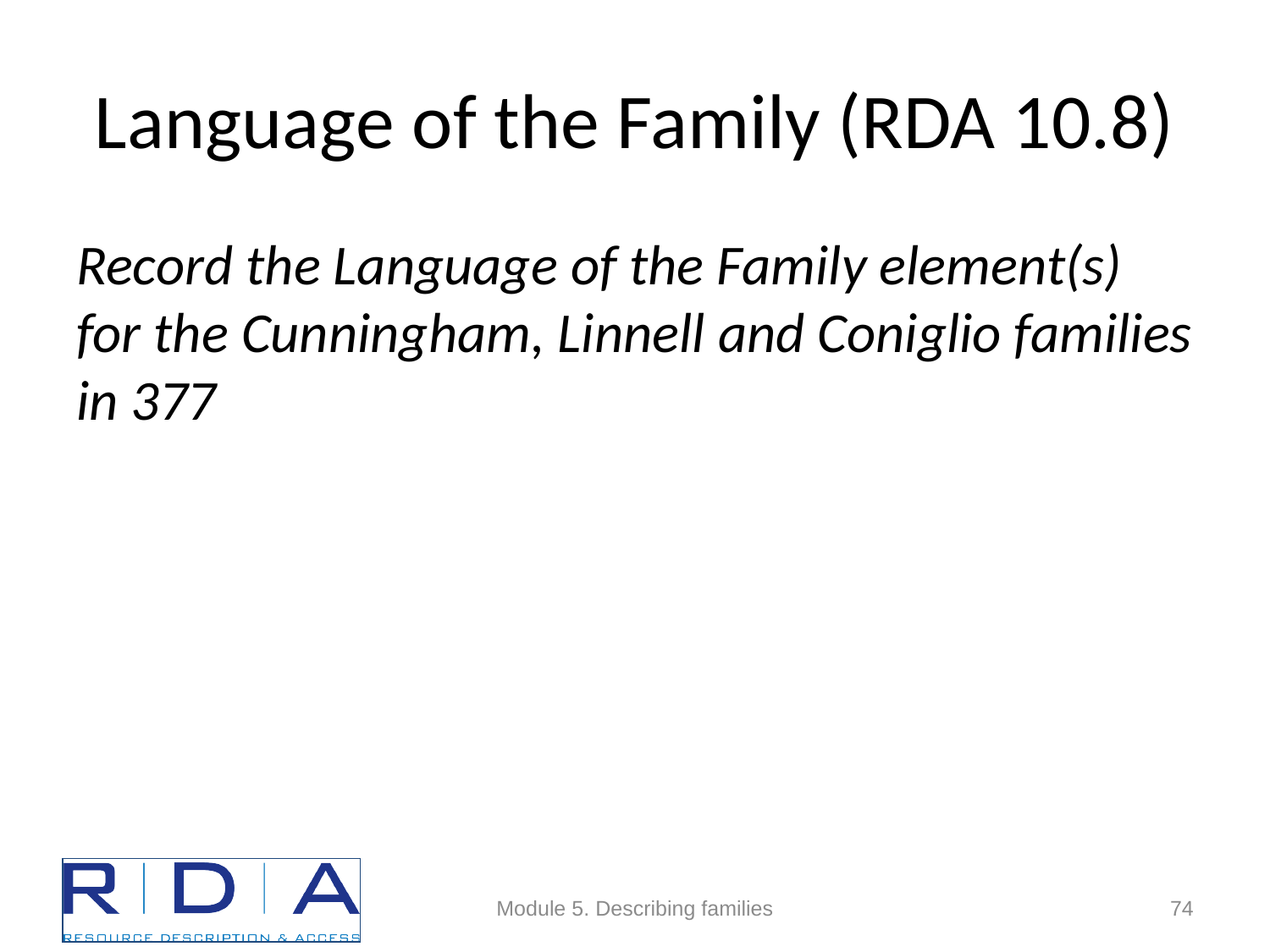

# Language of the Family (RDA 10.8)
Record the Language of the Family element(s) for the Cunningham, Linnell and Coniglio families in 377

Module 5. Describing families
74